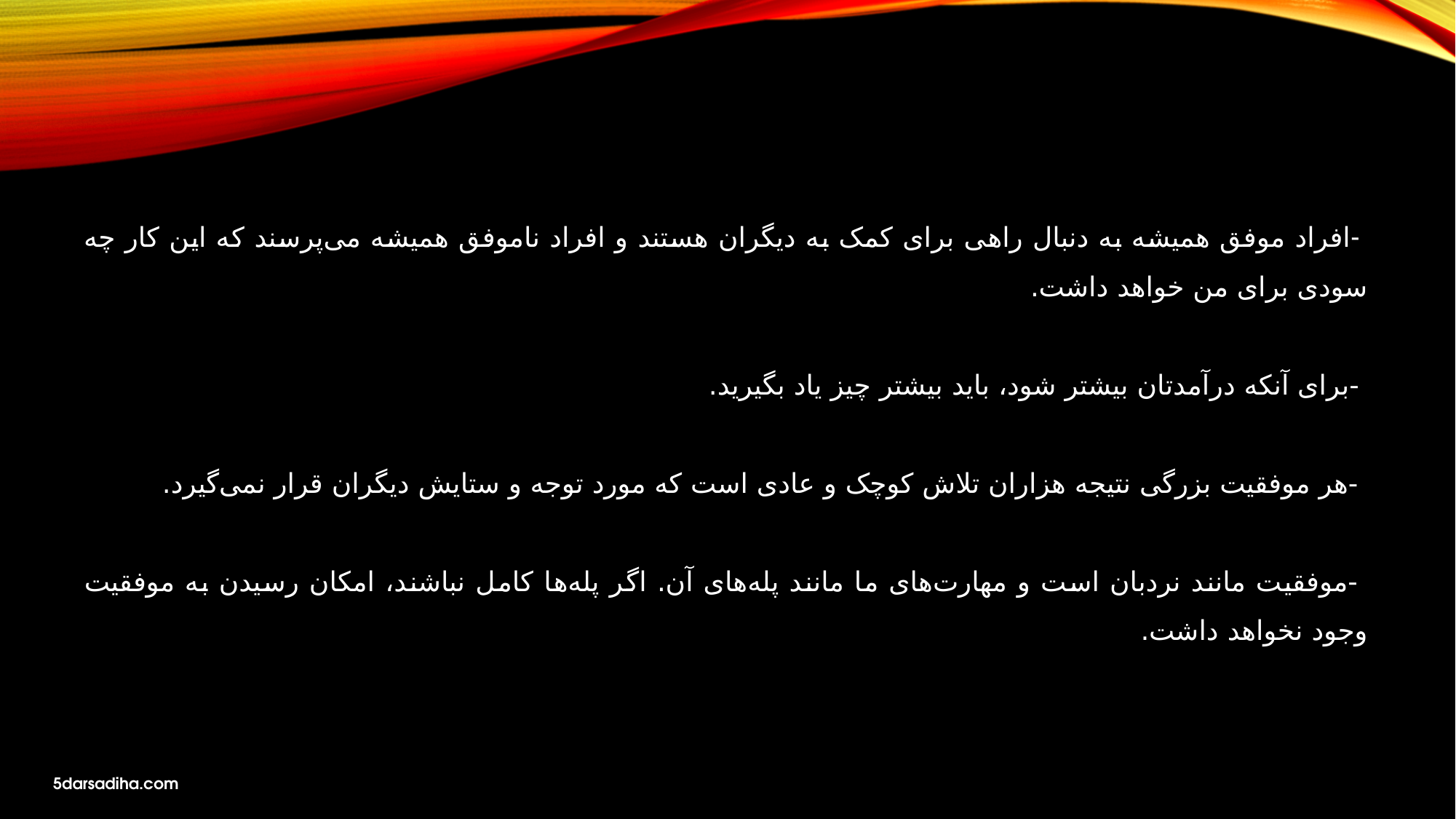

-افراد موفق همیشه به دنبال راهی برای کمک به دیگران هستند و افراد ناموفق همیشه می‌پرسند که این کار چه سودی برای من خواهد داشت.

 -برای آنکه در‌آمدتان بیشتر شود، باید بیشتر چیز یاد بگیرید.

 -هر موفقیت بزرگی نتیجه هزاران تلاش کوچک و عادی است که مورد توجه و ستایش دیگران قرار نمی‌گیرد.

 -موفقیت مانند نردبان است و مهارت‌های ما مانند پله‌های آن. اگر پله‌ها کامل نباشند، امکان رسیدن به موفقیت وجود نخواهد داشت.

5darsadiha.com